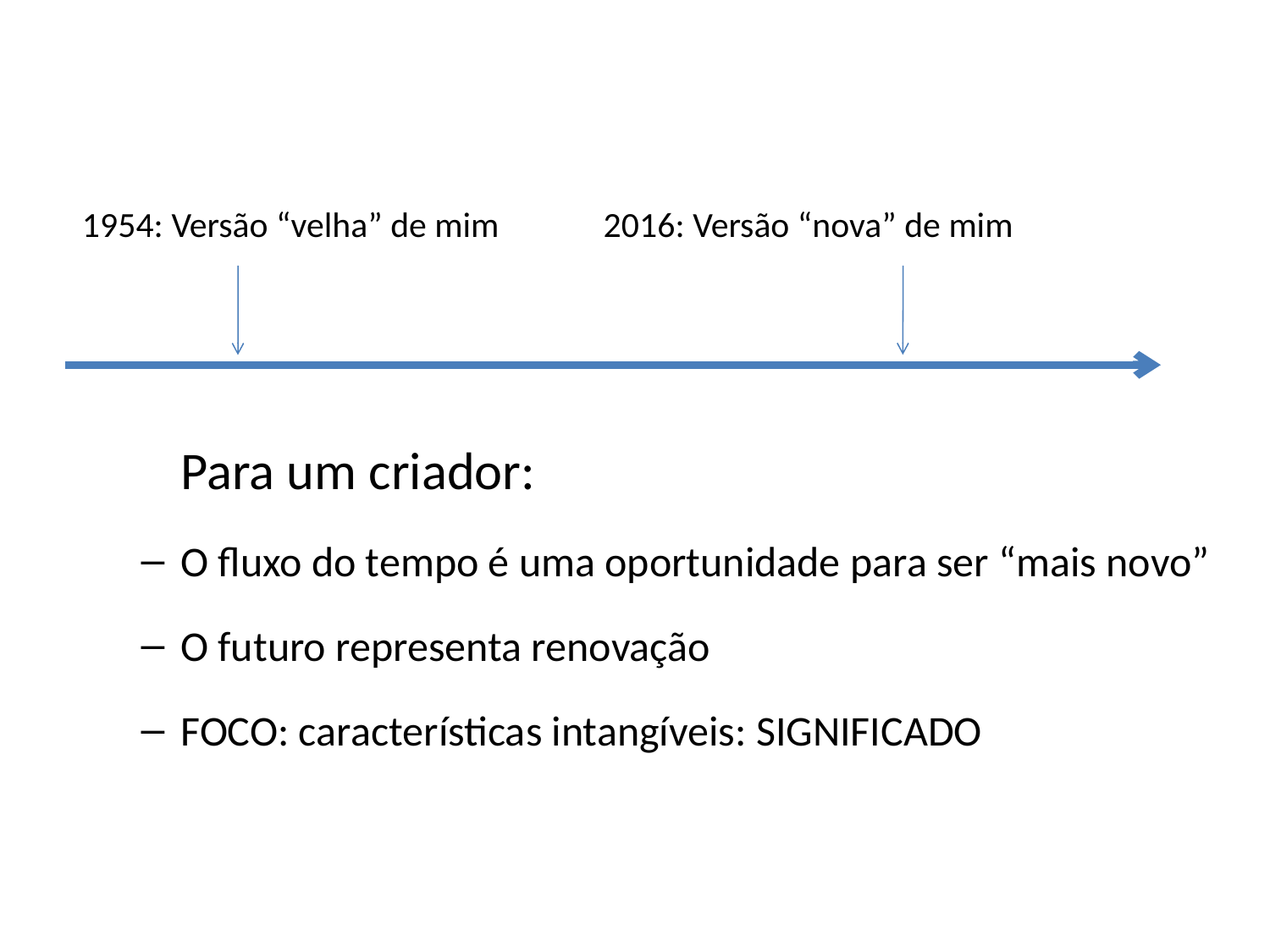

1954: Versão “velha” de mim             2016: Versão “nova” de mim

	Para um criador:
O fluxo do tempo é uma oportunidade para ser “mais novo”
O futuro representa renovação
FOCO: características intangíveis: SIGNIFICADO